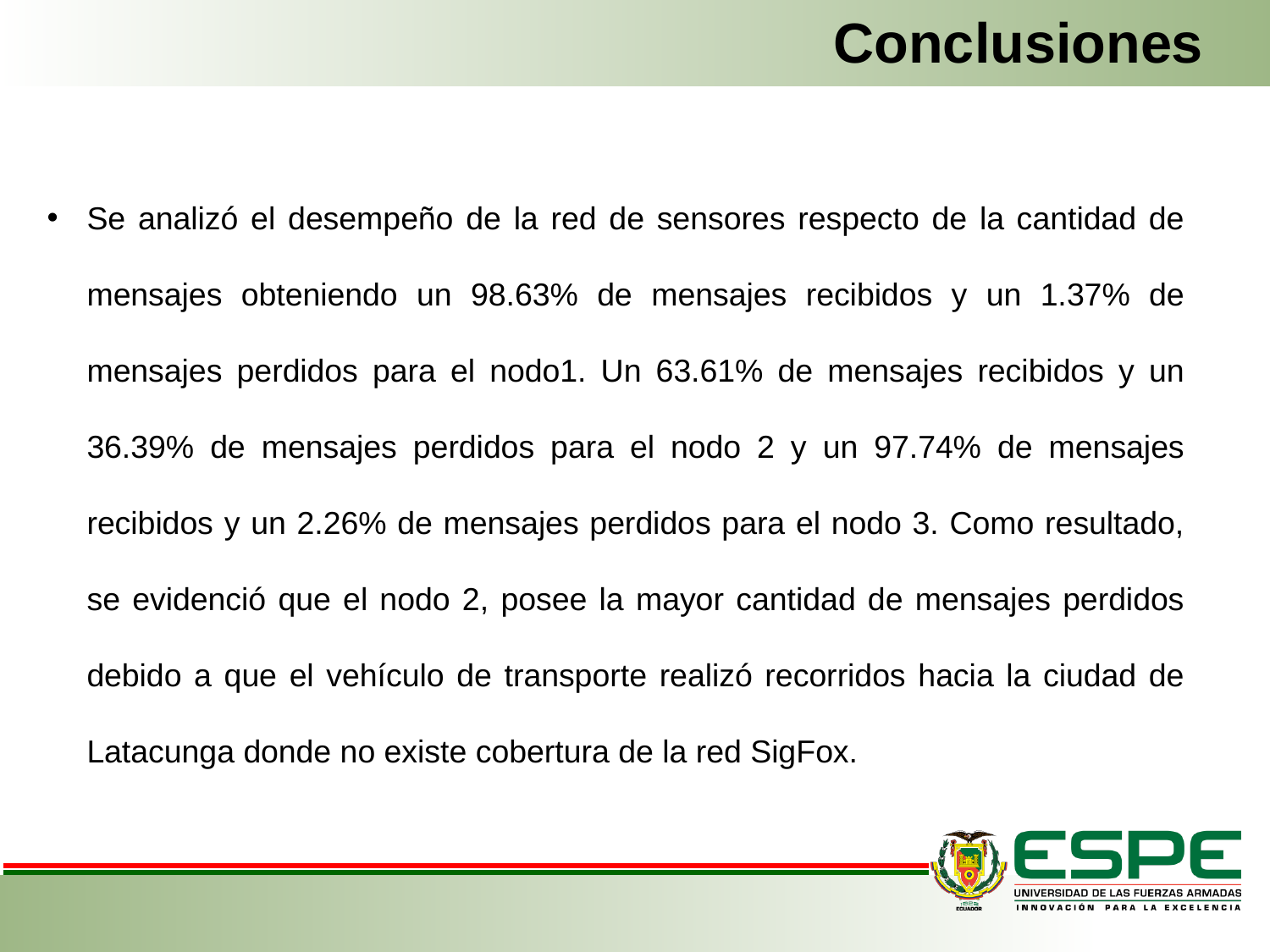

# Conclusiones
Se analizó el desempeño de la red de sensores respecto de la cantidad de mensajes obteniendo un 98.63% de mensajes recibidos y un 1.37% de mensajes perdidos para el nodo1. Un 63.61% de mensajes recibidos y un 36.39% de mensajes perdidos para el nodo 2 y un 97.74% de mensajes recibidos y un 2.26% de mensajes perdidos para el nodo 3. Como resultado, se evidenció que el nodo 2, posee la mayor cantidad de mensajes perdidos debido a que el vehículo de transporte realizó recorridos hacia la ciudad de Latacunga donde no existe cobertura de la red SigFox.